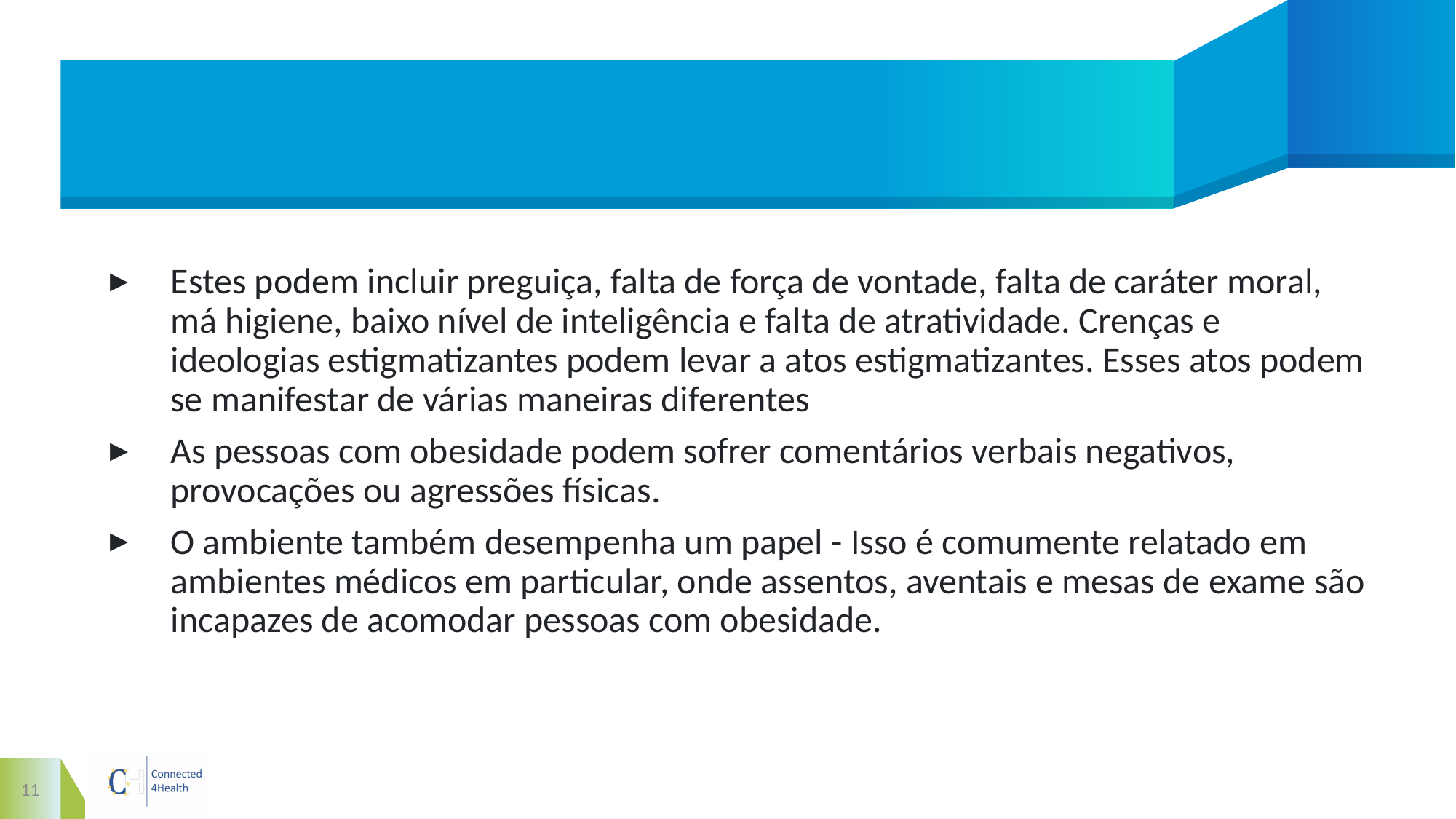

#
Estes podem incluir preguiça, falta de força de vontade, falta de caráter moral, má higiene, baixo nível de inteligência e falta de atratividade. Crenças e ideologias estigmatizantes podem levar a atos estigmatizantes. Esses atos podem se manifestar de várias maneiras diferentes
As pessoas com obesidade podem sofrer comentários verbais negativos, provocações ou agressões físicas.
O ambiente também desempenha um papel - Isso é comumente relatado em ambientes médicos em particular, onde assentos, aventais e mesas de exame são incapazes de acomodar pessoas com obesidade.
11